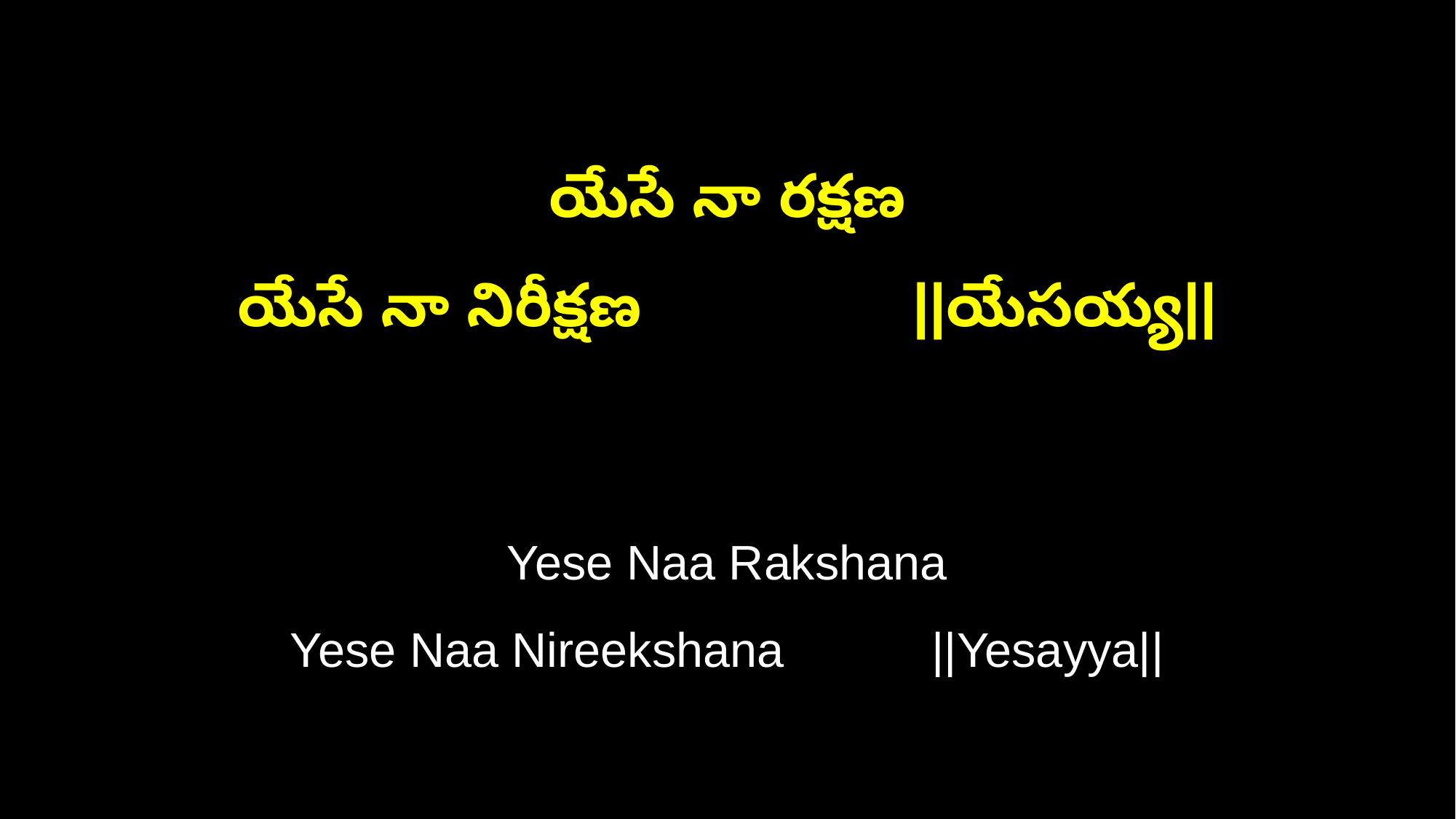

యేసే నా రక్షణ
యేసే నా నిరీక్షణ                ||యేసయ్య||
Yese Naa Rakshana
Yese Naa Nireekshana           ||Yesayya||